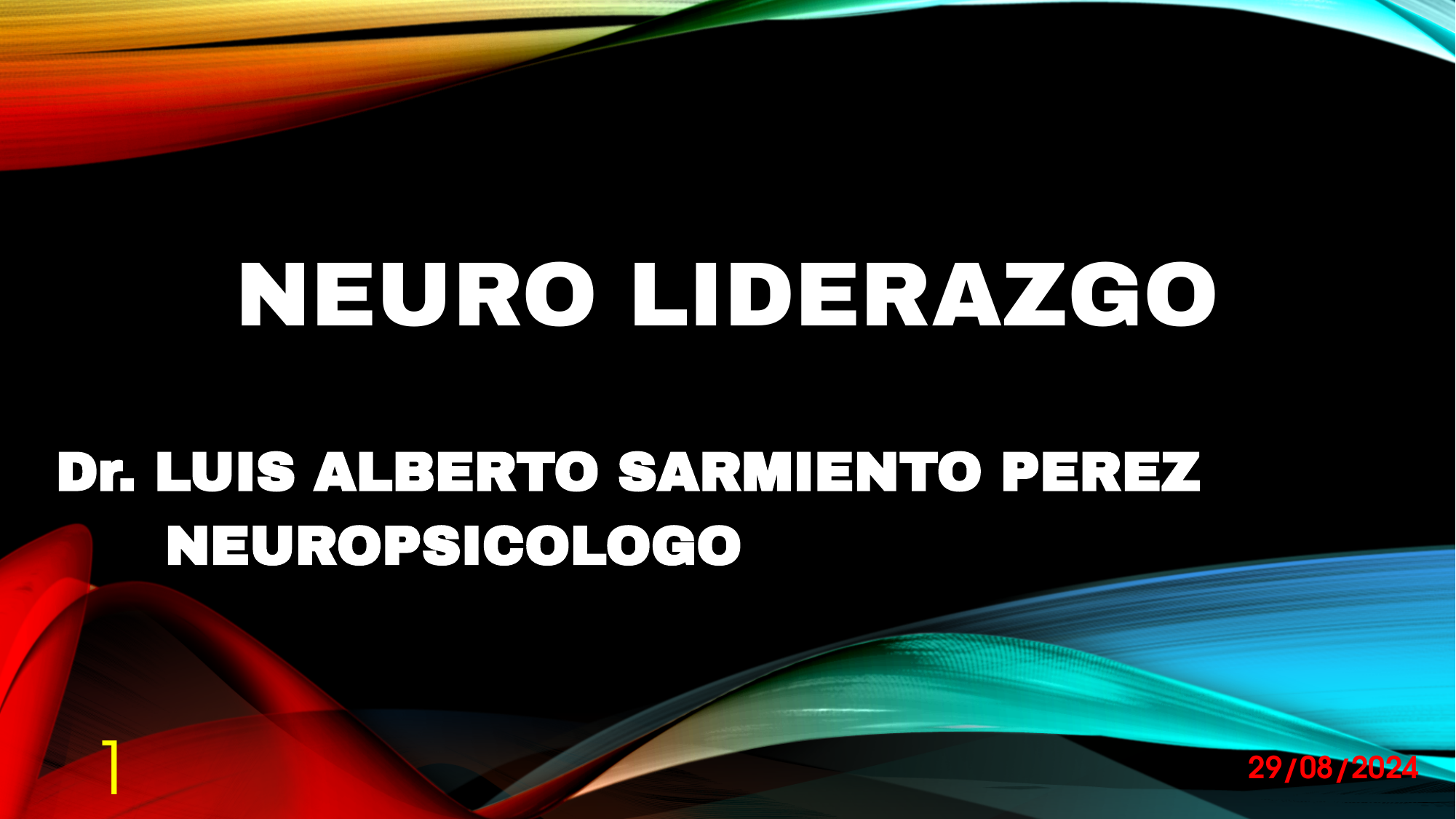

# neuro liderazgo
Dr. LUIS ALBERTO SARMIENTO PEREZ
      NEUROPSICOLOGO
1
29/08/2024